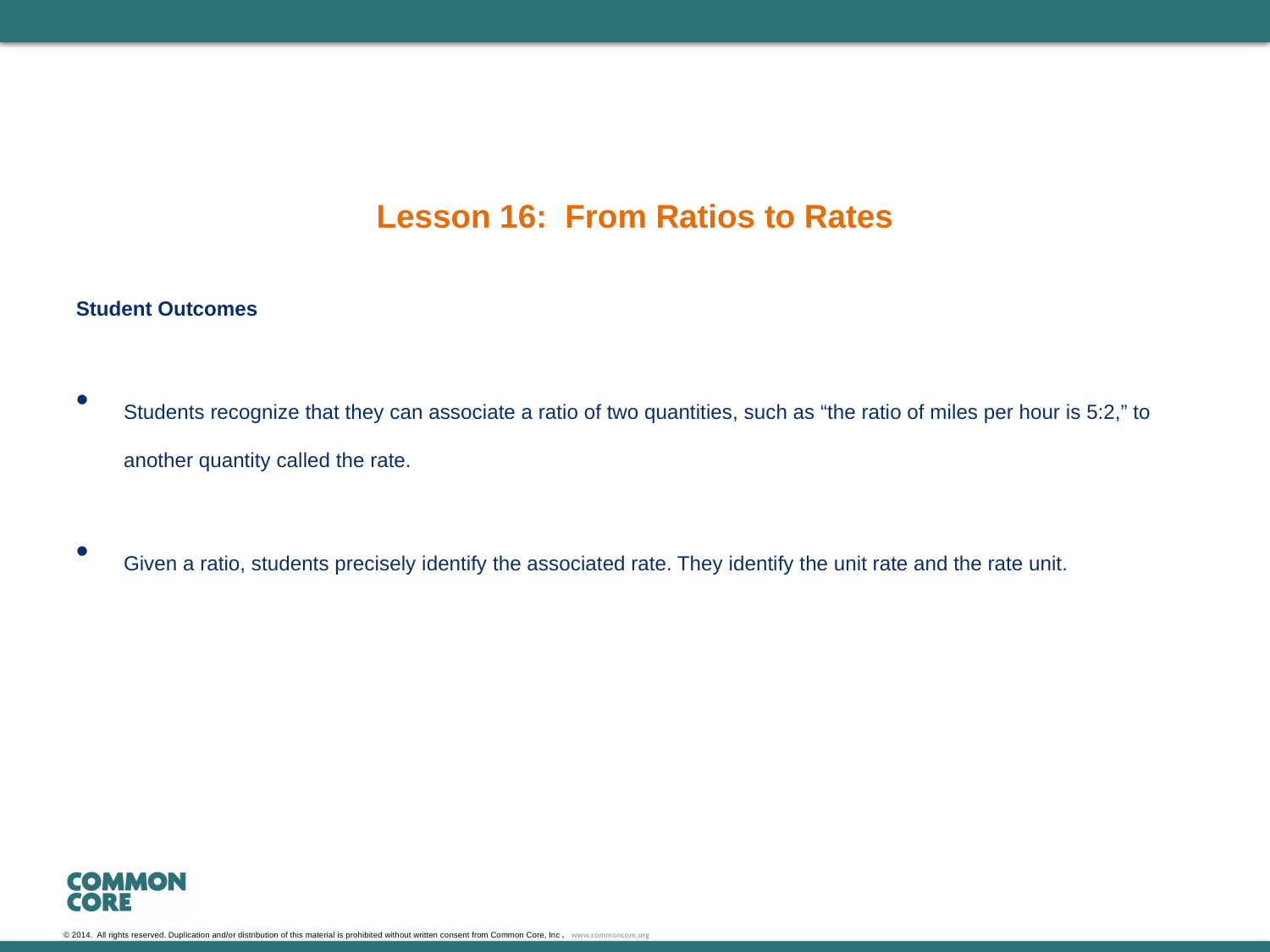

Lesson 16:  From Ratios to Rates
Student Outcomes
Students recognize that they can associate a ratio of two quantities, such as “the ratio of miles per hour is 5:2,” to another quantity called the rate.
Given a ratio, students precisely identify the associated rate. They identify the unit rate and the rate unit.